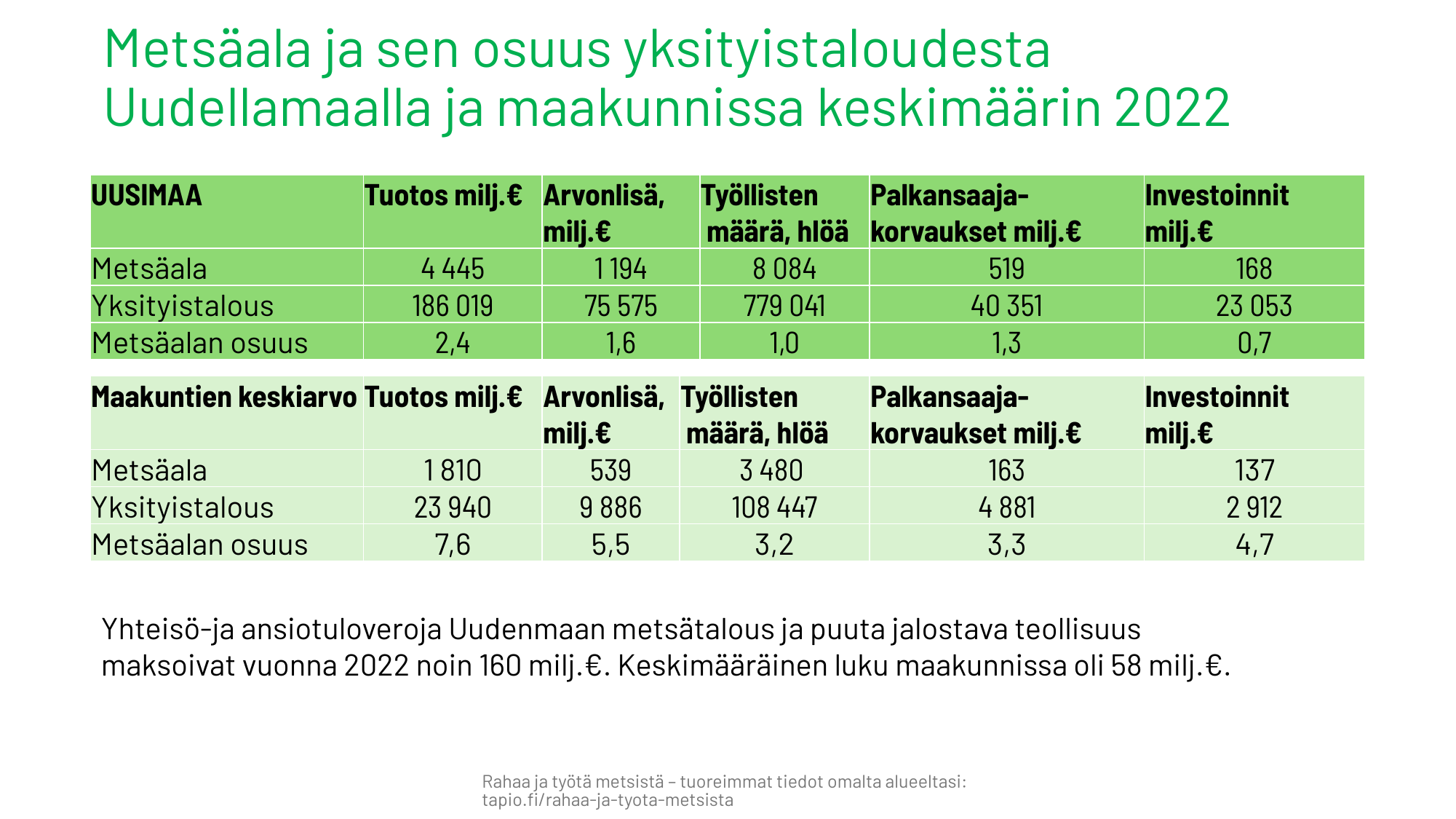

Metsäala ja sen osuus yksityistaloudesta
Uudellamaalla ja maakunnissa keskimäärin 2022
| UUSIMAA | Tuotos milj.€ | Arvonlisä, milj.€ | Työllisten määrä, hlöä | Palkansaaja-korvaukset milj.€ | Investoinnit milj.€ |
| --- | --- | --- | --- | --- | --- |
| Metsäala | 4 445 | 1 194 | 8 084 | 519 | 168 |
| Yksityistalous | 186 019 | 75 575 | 779 041 | 40 351 | 23 053 |
| Metsäalan osuus | 2,4 | 1,6 | 1,0 | 1,3 | 0,7 |
| Maakuntien keskiarvo | Tuotos milj.€ | Arvonlisä, milj.€ | Työllisten määrä, hlöä | Palkansaaja-korvaukset milj.€ | Investoinnit milj.€ |
| --- | --- | --- | --- | --- | --- |
| Metsäala | 1 810 | 539 | 3 480 | 163 | 137 |
| Yksityistalous | 23 940 | 9 886 | 108 447 | 4 881 | 2 912 |
| Metsäalan osuus | 7,6 | 5,5 | 3,2 | 3,3 | 4,7 |
Yhteisö-ja ansiotuloveroja Uudenmaan metsätalous ja puuta jalostava teollisuus maksoivat vuonna 2022 noin 160 milj.€. Keskimääräinen luku maakunnissa oli 58 milj.€.
Rahaa ja työtä metsistä – tuoreimmat tiedot omalta alueeltasi: tapio.fi/rahaa-ja-tyota-metsista